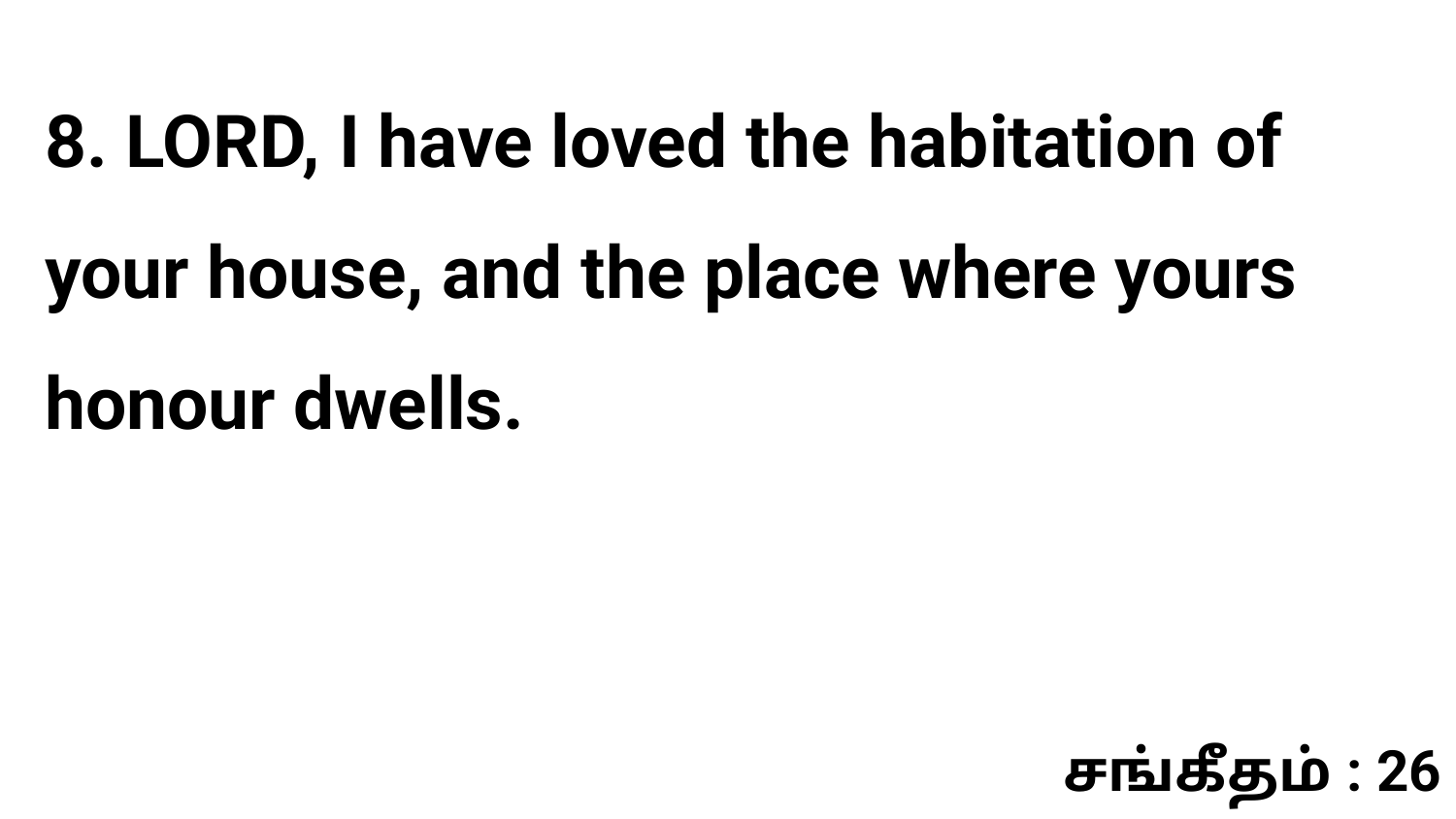

8. LORD, I have loved the habitation of your house, and the place where yours honour dwells.
சங்கீதம் : 26